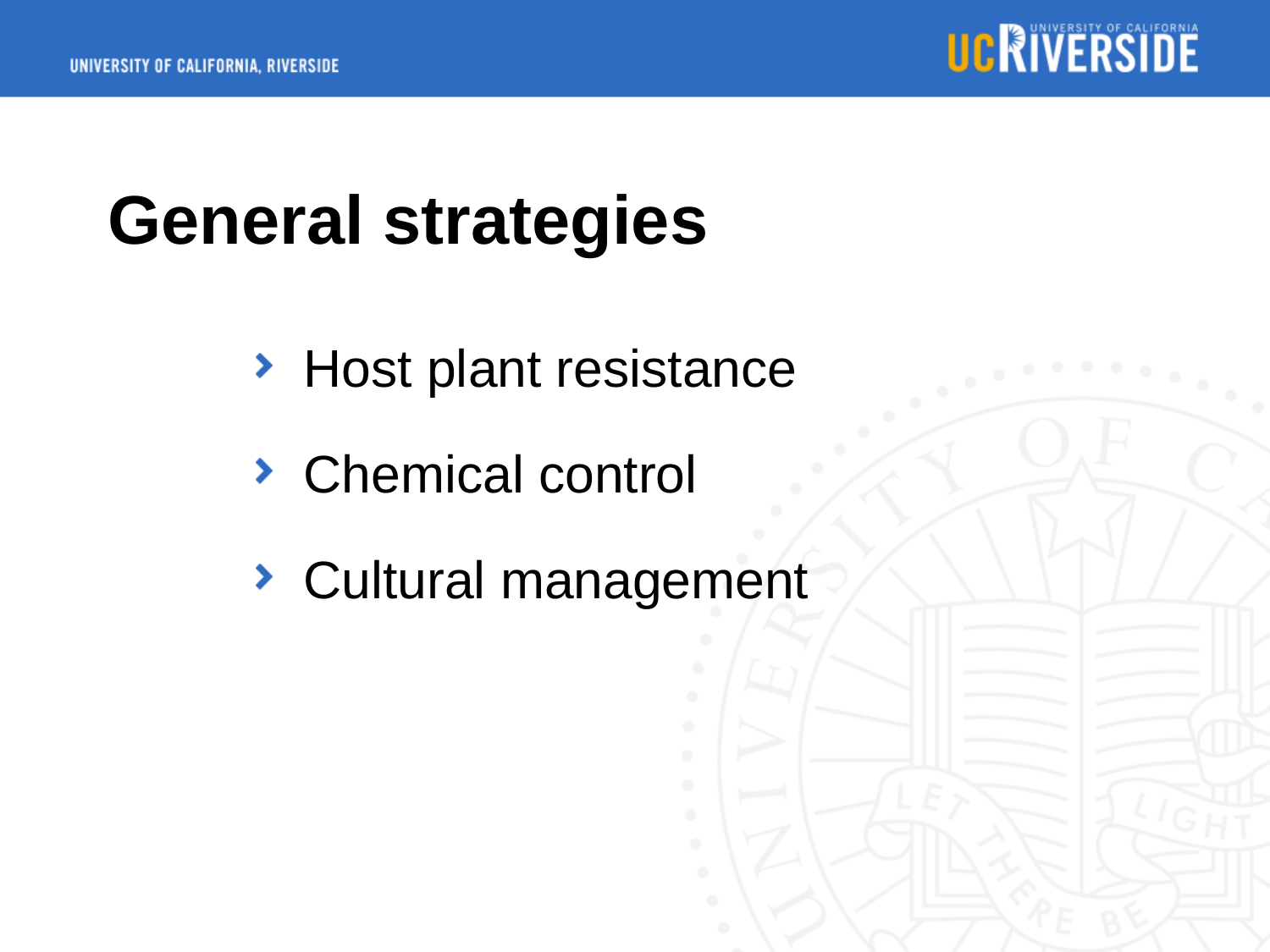

# General strategies
Host plant resistance
Chemical control
Cultural management